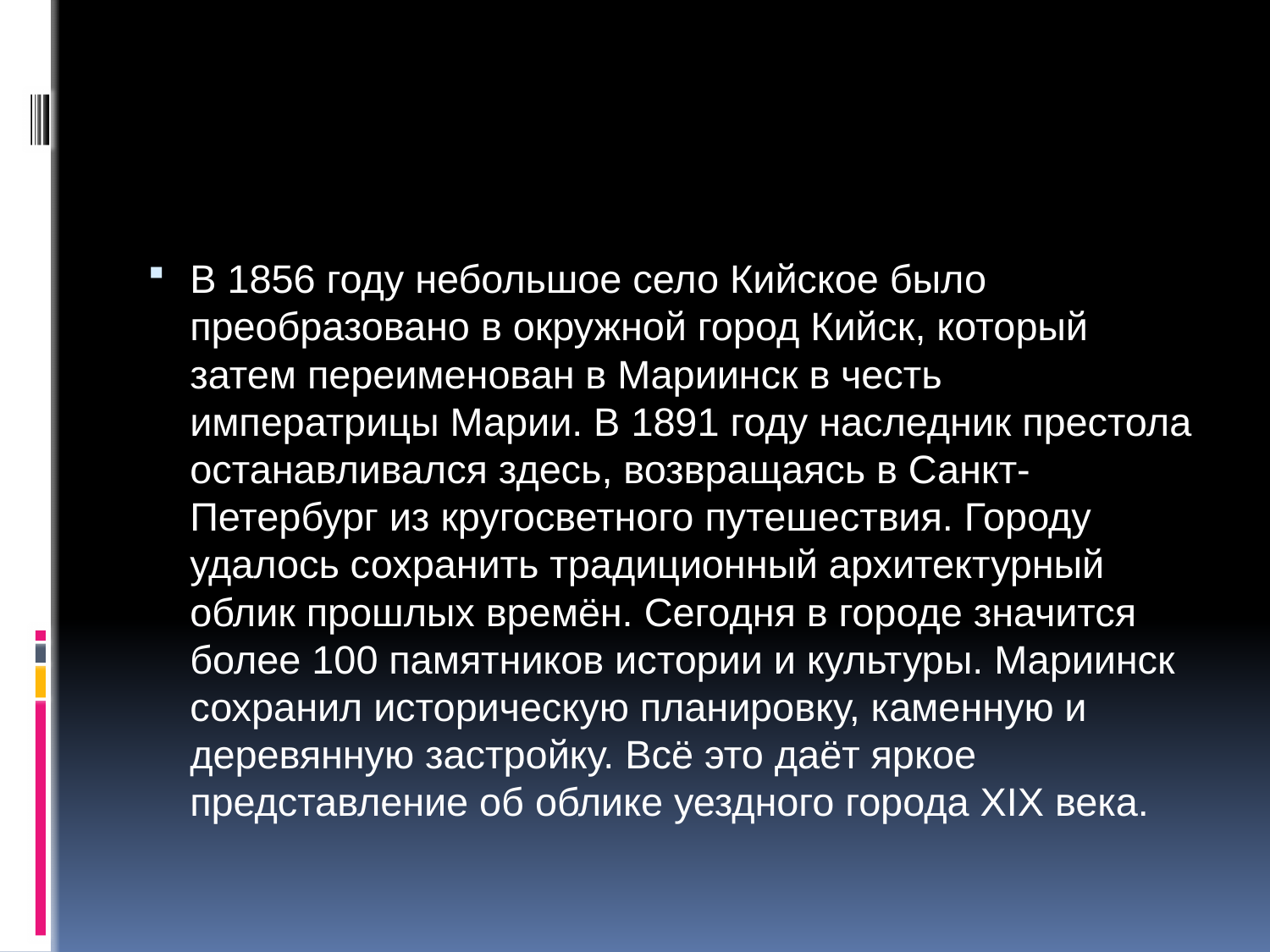

#
В 1856 году небольшое село Кийское было преобразовано в окружной город Кийск, который затем переименован в Мариинск в честь императрицы Марии. В 1891 году наследник престола останавливался здесь, возвращаясь в Санкт-Петербург из кругосветного путешествия. Городу удалось сохранить традиционный архитектурный облик прошлых времён. Сегодня в городе значится более 100 памятников истории и культуры. Мариинск сохранил историческую планировку, каменную и деревянную застройку. Всё это даёт яркое представление об облике уездного города XIX века.